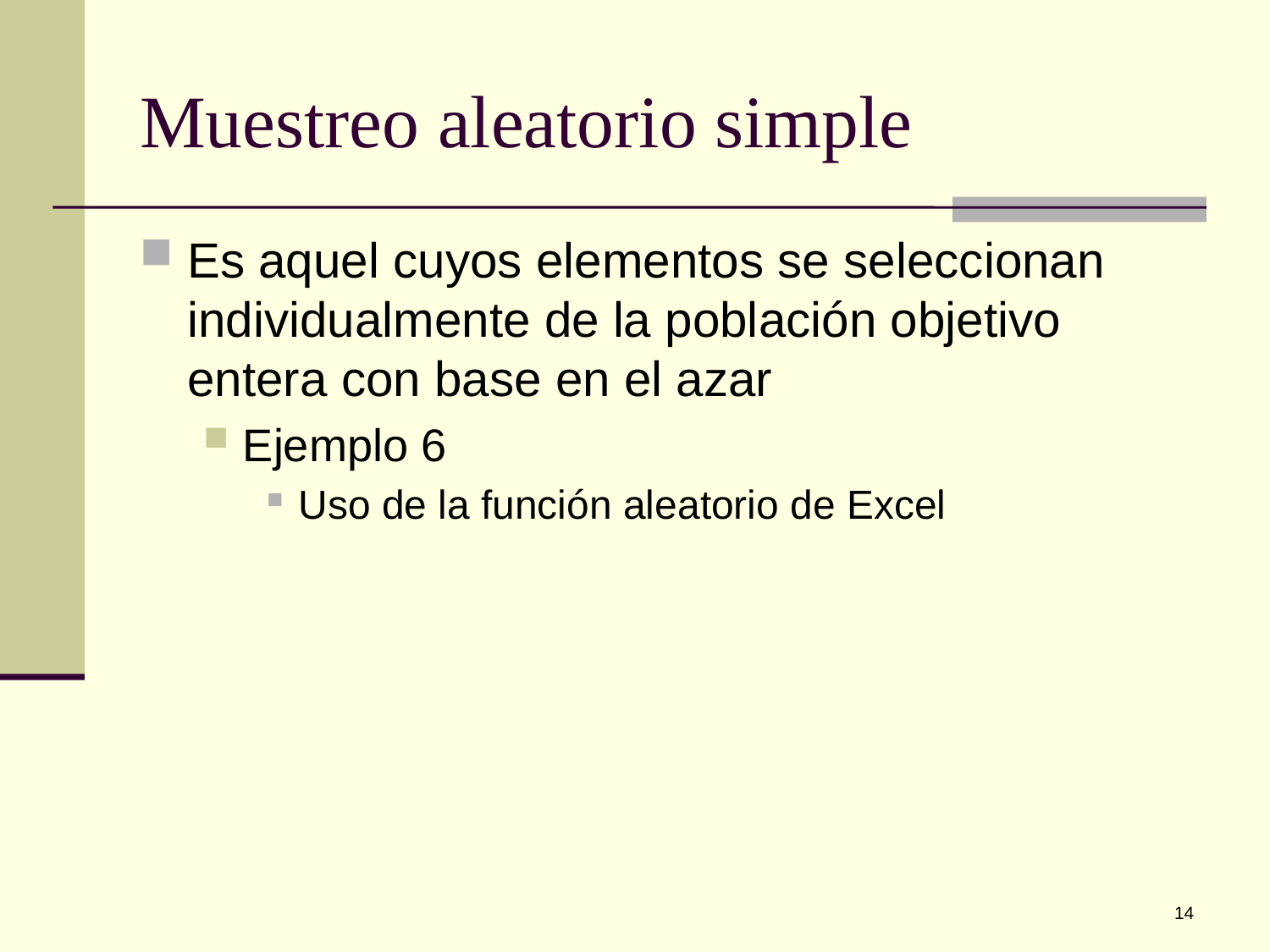

# Muestreo aleatorio simple
Es aquel cuyos elementos se seleccionan individualmente de la población objetivo entera con base en el azar
Ejemplo 6
Uso de la función aleatorio de Excel

14